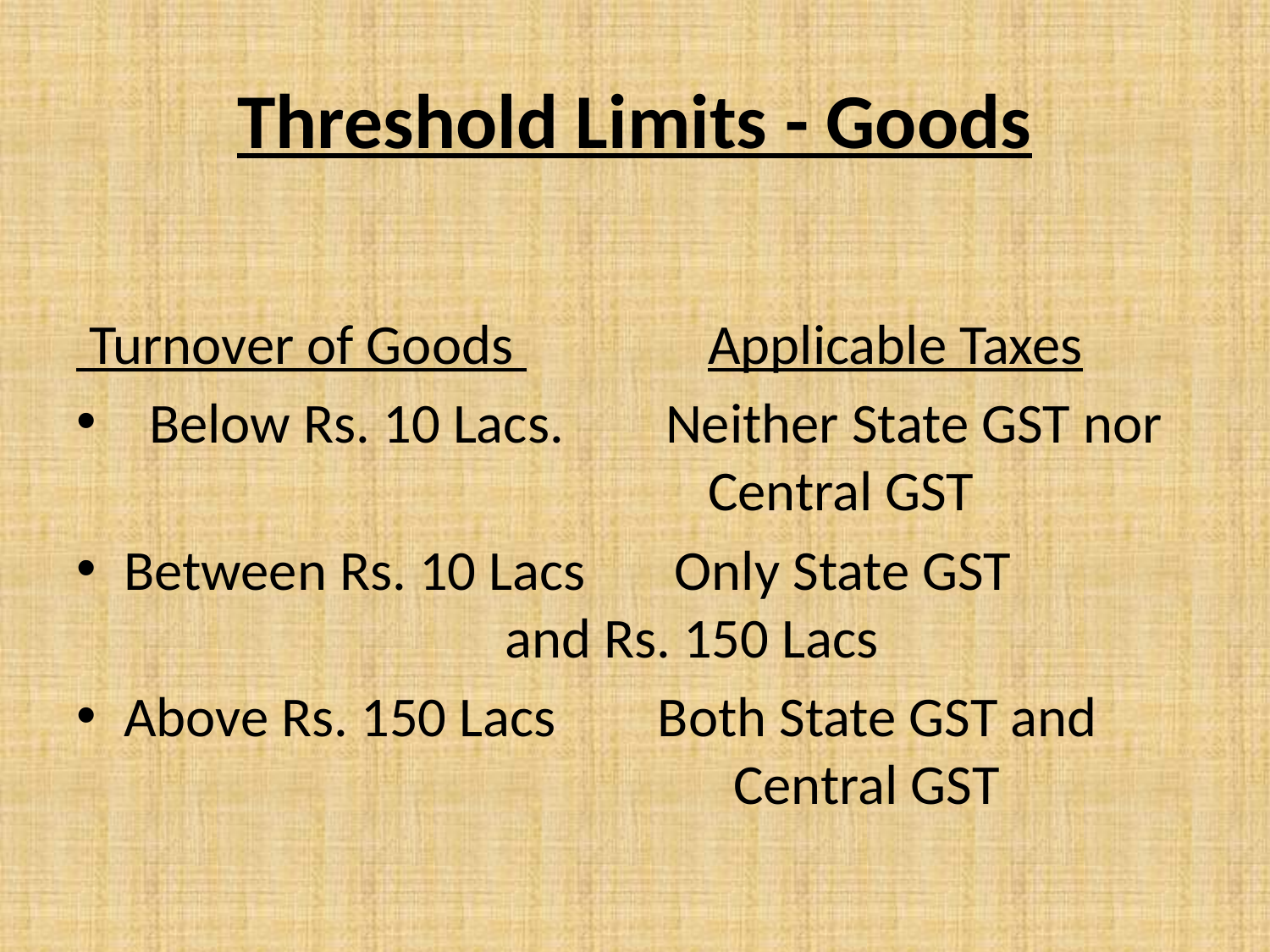

# Threshold Limits - Goods

 Turnover of Goods   	      Applicable Taxes
  Below Rs. 10 Lacs.        Neither State GST nor       				      Central GST
Between Rs. 10 Lacs       Only State GST                                             and Rs. 150 Lacs
Above Rs. 150 Lacs        Both State GST and      		                            Central GST